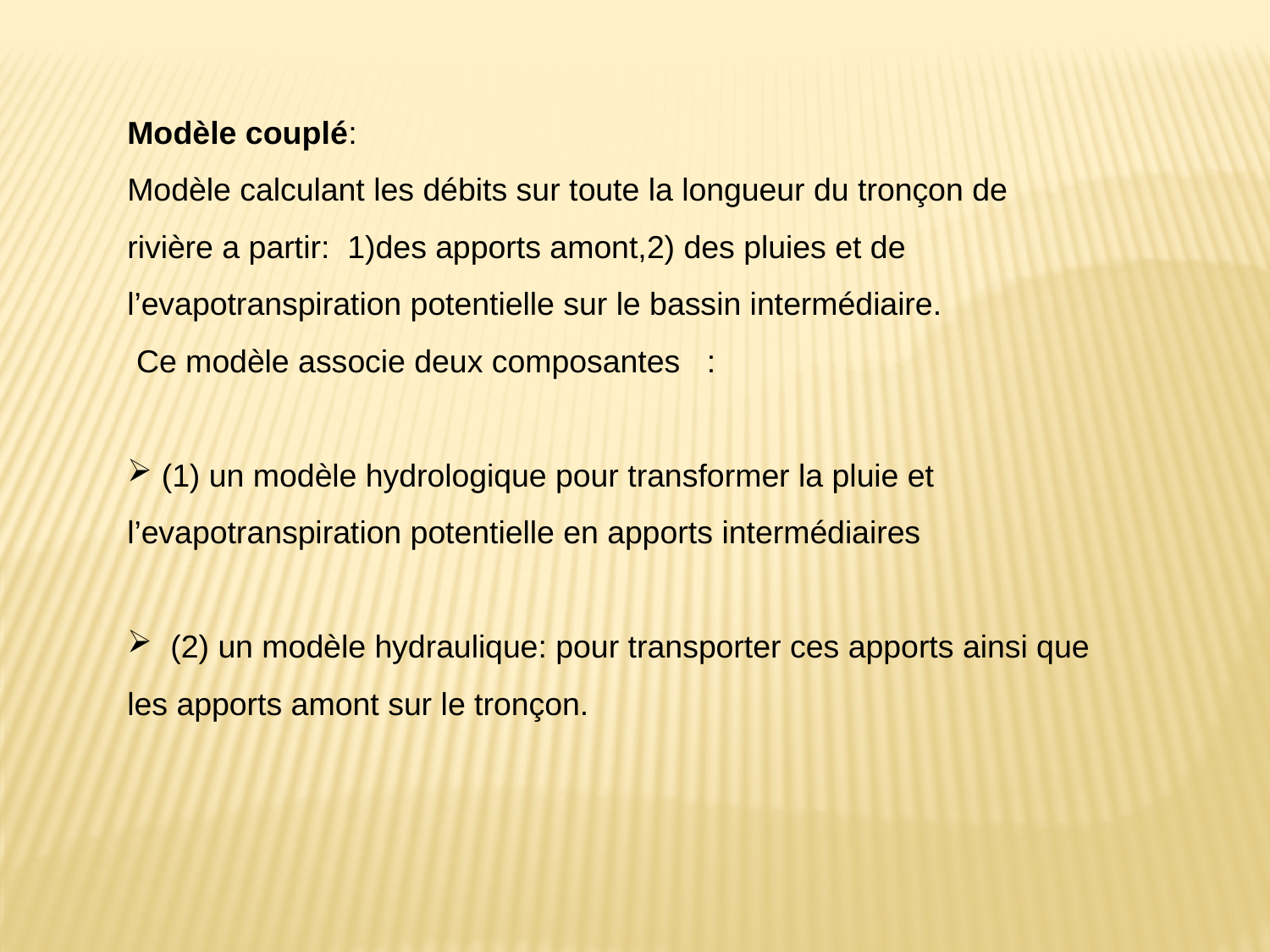

Modèle couplé:
Modèle calculant les débits sur toute la longueur du tronçon de rivière a partir:  1)des apports amont,2) des pluies et de l’evapotranspiration potentielle sur le bassin intermédiaire.
 Ce modèle associe deux composantes   :

 (1) un modèle hydrologique pour transformer la pluie et l’evapotranspiration potentielle en apports intermédiaires

  (2) un modèle hydraulique: pour transporter ces apports ainsi que les apports amont sur le tronçon.